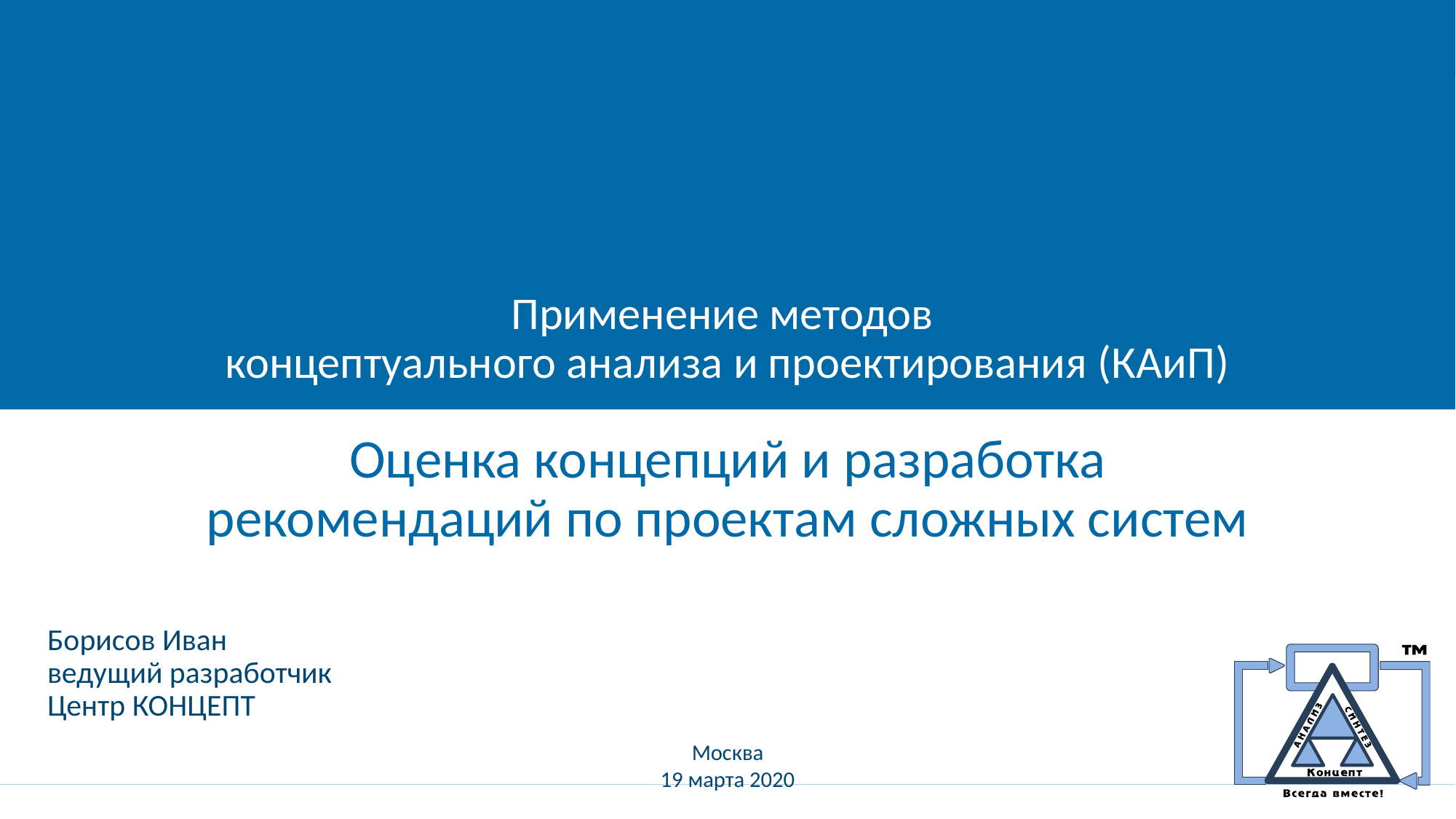

# Применение методов концептуального анализа и проектирования (КАиП)
Оценка концепций и разработка рекомендаций по проектам сложных систем
Борисов Иван
ведущий разработчик
Центр КОНЦЕПТ

Москва
19 марта 2020